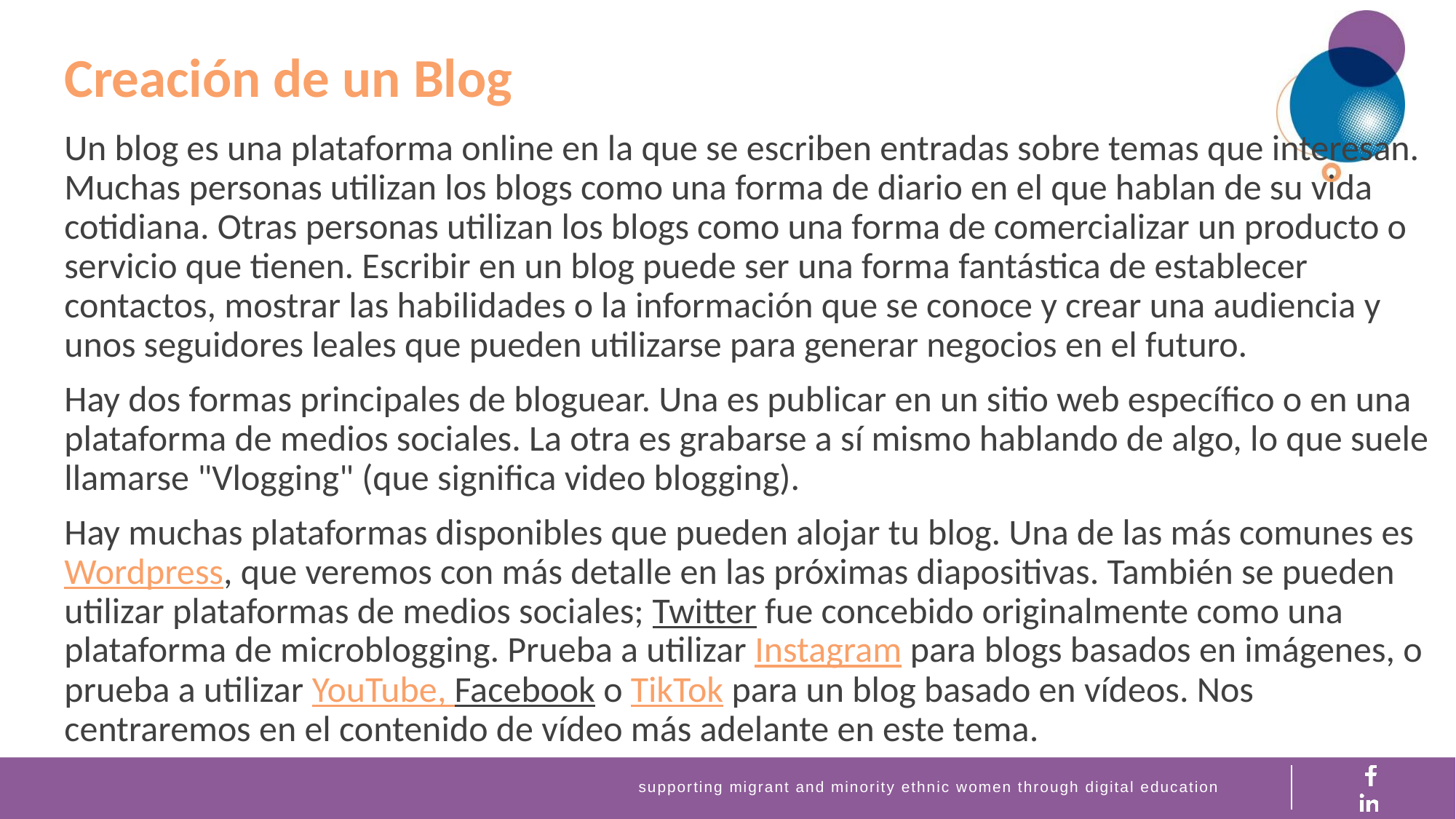

Creación de un Blog
Un blog es una plataforma online en la que se escriben entradas sobre temas que interesan. Muchas personas utilizan los blogs como una forma de diario en el que hablan de su vida cotidiana. Otras personas utilizan los blogs como una forma de comercializar un producto o servicio que tienen. Escribir en un blog puede ser una forma fantástica de establecer contactos, mostrar las habilidades o la información que se conoce y crear una audiencia y unos seguidores leales que pueden utilizarse para generar negocios en el futuro.
Hay dos formas principales de bloguear. Una es publicar en un sitio web específico o en una plataforma de medios sociales. La otra es grabarse a sí mismo hablando de algo, lo que suele llamarse "Vlogging" (que significa video blogging).
Hay muchas plataformas disponibles que pueden alojar tu blog. Una de las más comunes es Wordpress, que veremos con más detalle en las próximas diapositivas. También se pueden utilizar plataformas de medios sociales; Twitter fue concebido originalmente como una plataforma de microblogging. Prueba a utilizar Instagram para blogs basados en imágenes, o prueba a utilizar YouTube, Facebook o TikTok para un blog basado en vídeos. Nos centraremos en el contenido de vídeo más adelante en este tema.